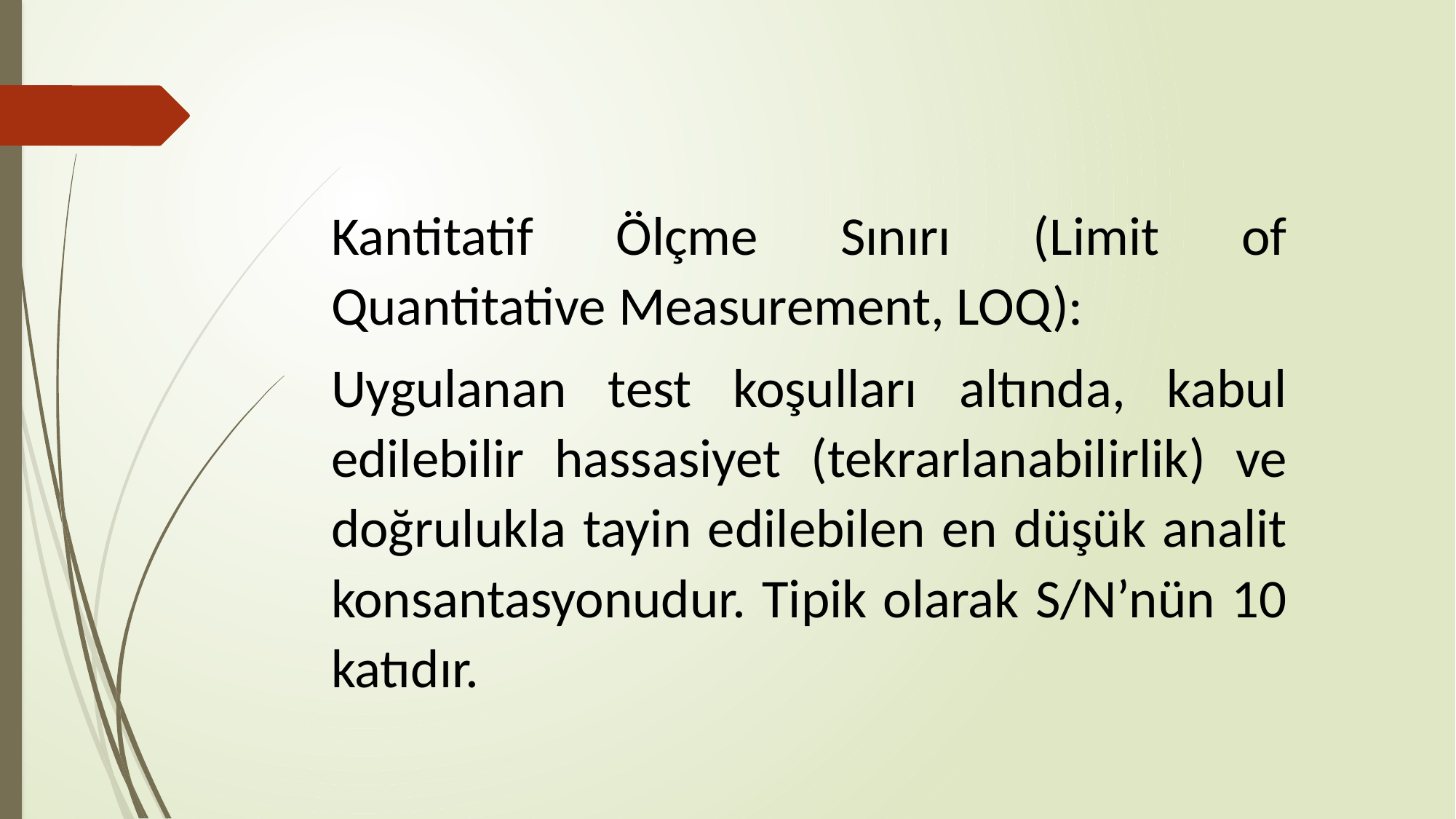

Kantitatif Ölçme Sınırı (Limit of Quantitative Measurement, LOQ):
Uygulanan test koşulları altında, kabul edilebilir hassasiyet (tekrarlanabilirlik) ve doğrulukla tayin edilebilen en düşük analit konsantasyonudur. Tipik olarak S/N’nün 10 katıdır.